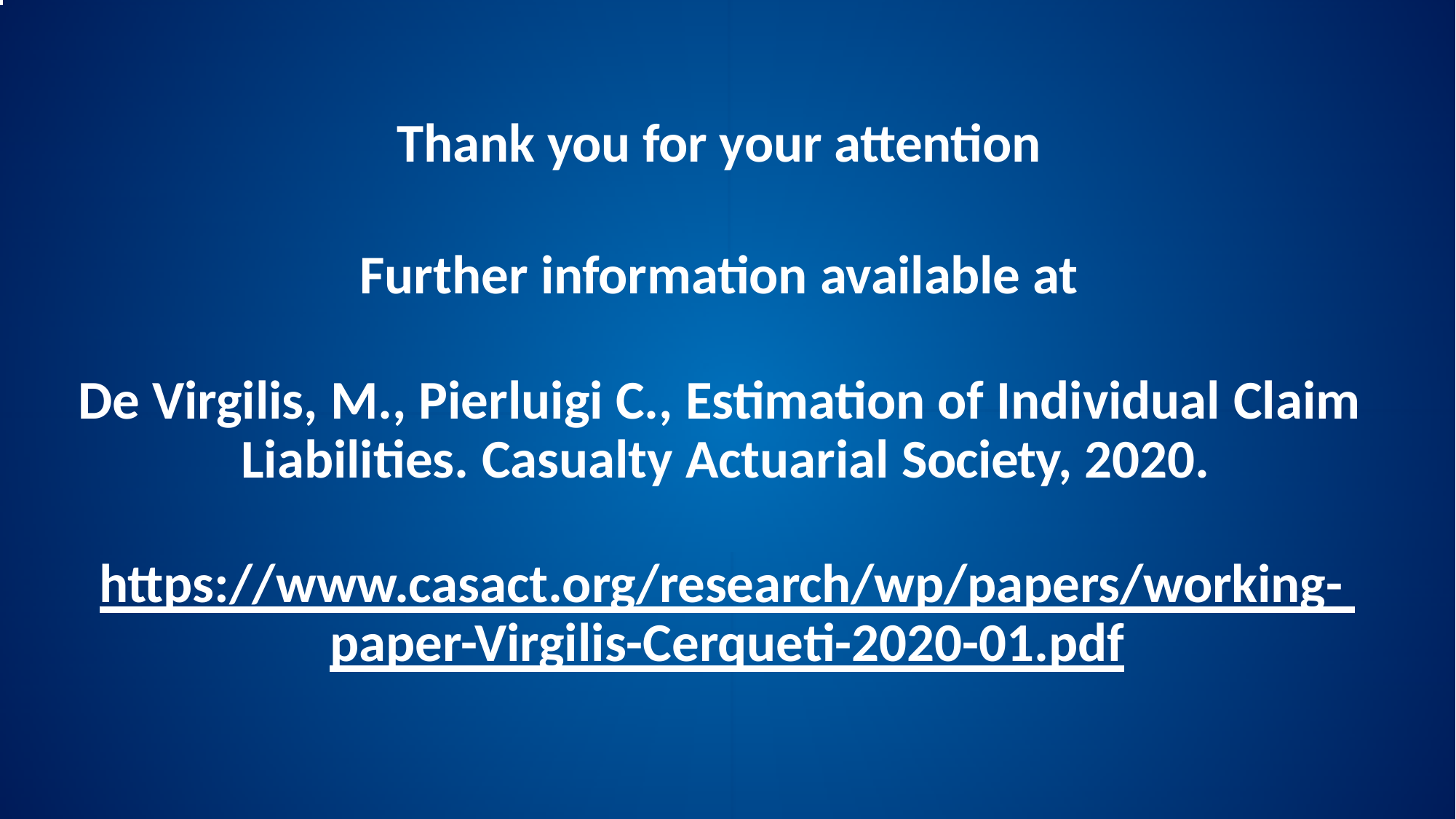

Thank you for your attention

Further information available at

De Virgilis, M., Pierluigi C., Estimation of Individual Claim  Liabilities. Casualty Actuarial Society, 2020.

https://www.casact.org/research/wp/papers/working-  paper-Virgilis-Cerqueti-2020-01.pdf